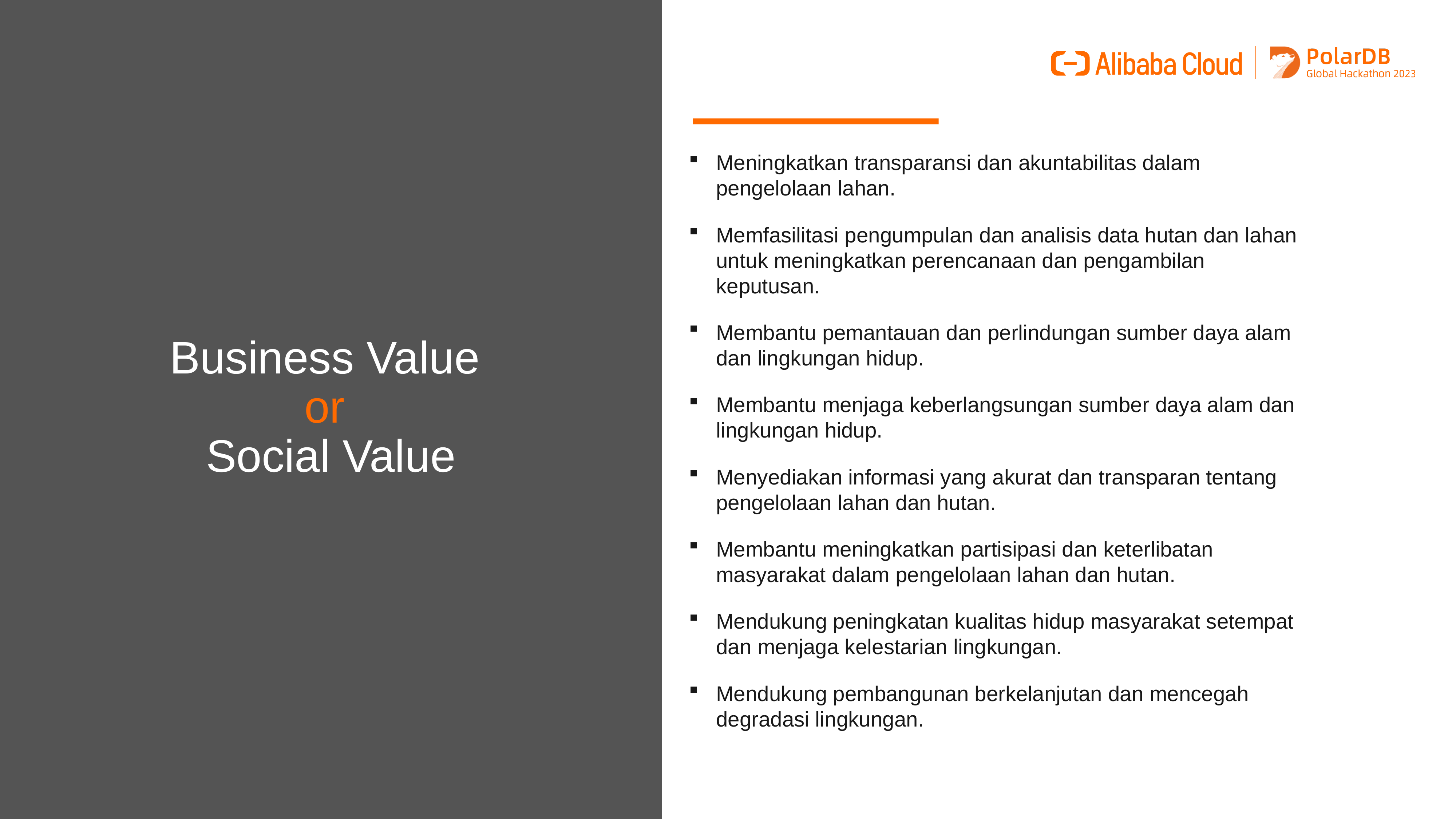

Meningkatkan transparansi dan akuntabilitas dalam pengelolaan lahan.
Memfasilitasi pengumpulan dan analisis data hutan dan lahan untuk meningkatkan perencanaan dan pengambilan keputusan.
Membantu pemantauan dan perlindungan sumber daya alam dan lingkungan hidup.
Membantu menjaga keberlangsungan sumber daya alam dan lingkungan hidup.
Menyediakan informasi yang akurat dan transparan tentang pengelolaan lahan dan hutan.
Membantu meningkatkan partisipasi dan keterlibatan masyarakat dalam pengelolaan lahan dan hutan.
Mendukung peningkatan kualitas hidup masyarakat setempat dan menjaga kelestarian lingkungan.
Mendukung pembangunan berkelanjutan dan mencegah degradasi lingkungan.
Business Value
or
Social Value